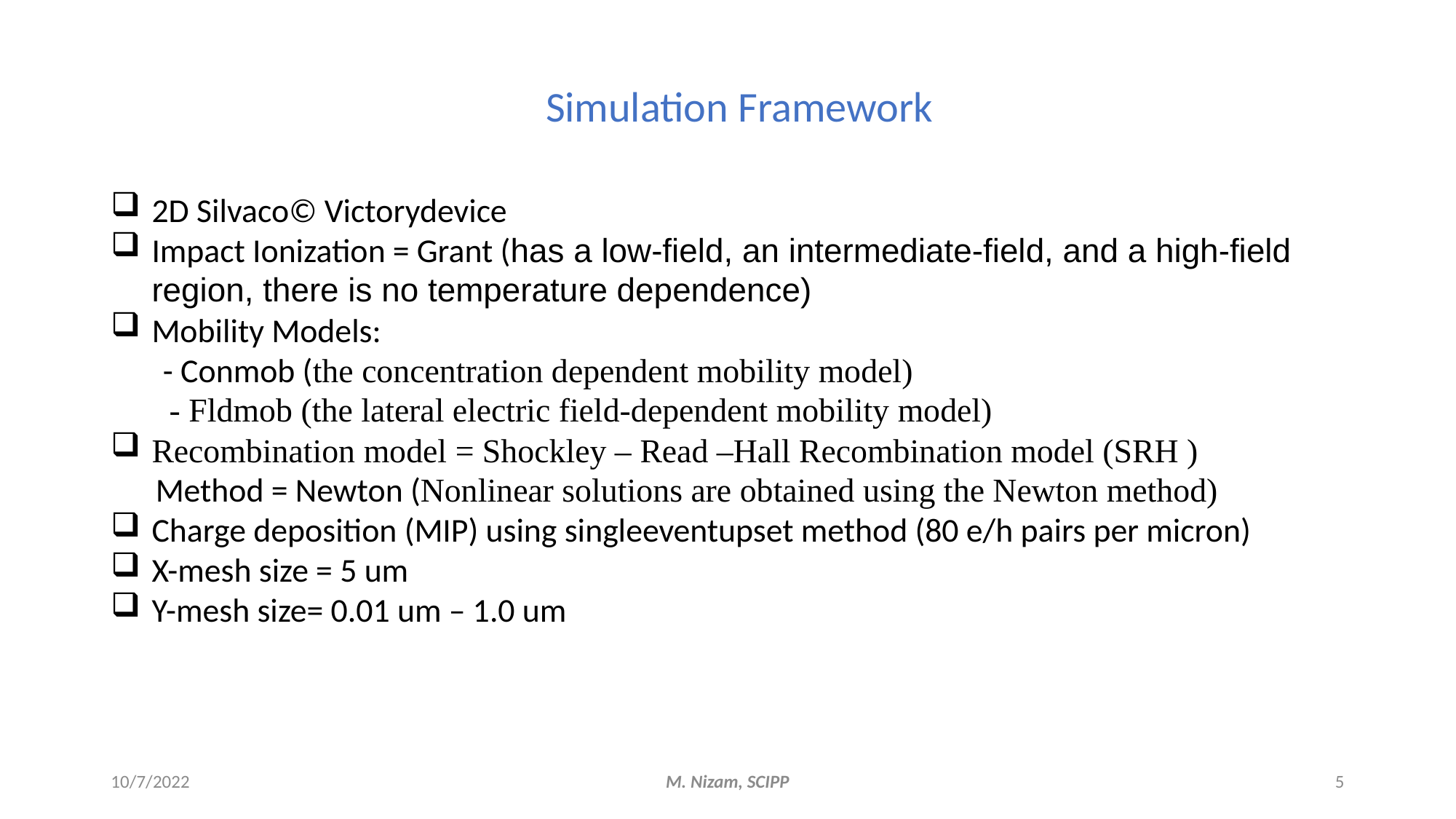

Simulation Framework

2D Silvaco© Victorydevice
Impact Ionization = Grant (has a low-field, an intermediate-field, and a high-field region, there is no temperature dependence)
Mobility Models:
       - Conmob (the concentration dependent mobility model)
       - Fldmob (the lateral electric field-dependent mobility model)
Recombination model = Shockley – Read –Hall Recombination model (SRH )
      Method = Newton (Nonlinear solutions are obtained using the Newton method)
Charge deposition (MIP) using singleeventupset method (80 e/h pairs per micron)
X-mesh size = 5 um
Y-mesh size= 0.01 um – 1.0 um

10/7/2022
M. Nizam, SCIPP
5